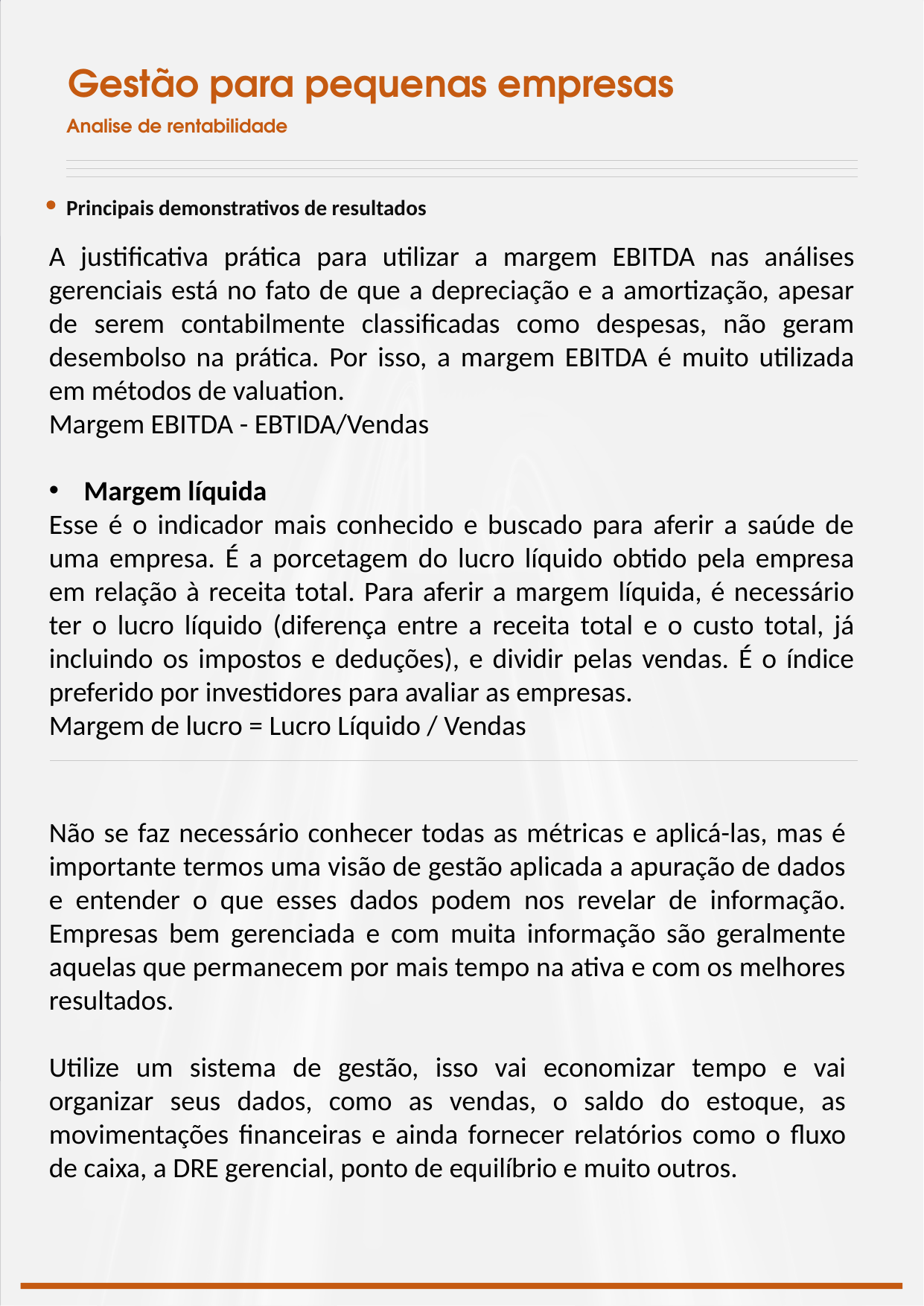

Gestão para pequenas empresas
Analise de rentabilidade
Principais demonstrativos de resultados

A justificativa prática para utilizar a margem EBITDA nas análises gerenciais está no fato de que a depreciação e a amortização, apesar de serem contabilmente classificadas como despesas, não geram desembolso na prática. Por isso, a margem EBITDA é muito utilizada em métodos de valuation.
Margem EBITDA - EBTIDA/Vendas

Margem líquida
Esse é o indicador mais conhecido e buscado para aferir a saúde de uma empresa. É a porcetagem do lucro líquido obtido pela empresa em relação à receita total. Para aferir a margem líquida, é necessário ter o lucro líquido (diferença entre a receita total e o custo total, já incluindo os impostos e deduções), e dividir pelas vendas. É o índice preferido por investidores para avaliar as empresas.
Margem de lucro = Lucro Líquido / Vendas

Não se faz necessário conhecer todas as métricas e aplicá-las, mas é importante termos uma visão de gestão aplicada a apuração de dados e entender o que esses dados podem nos revelar de informação. Empresas bem gerenciada e com muita informação são geralmente aquelas que permanecem por mais tempo na ativa e com os melhores resultados.

Utilize um sistema de gestão, isso vai economizar tempo e vai organizar seus dados, como as vendas, o saldo do estoque, as movimentações financeiras e ainda fornecer relatórios como o fluxo de caixa, a DRE gerencial, ponto de equilíbrio e muito outros.